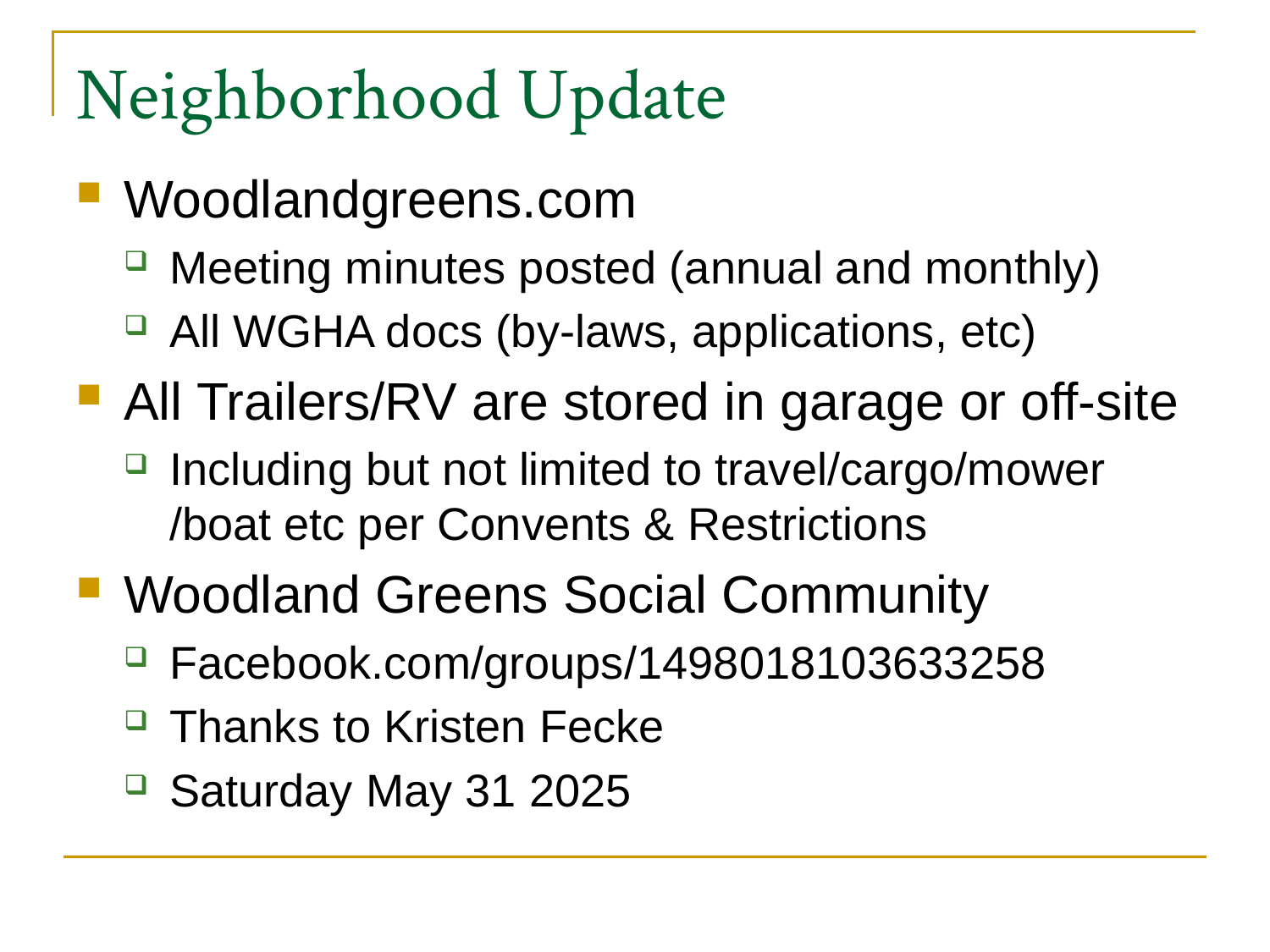

# Neighborhood Update
Woodlandgreens.com
Meeting minutes posted (annual and monthly)
All WGHA docs (by-laws, applications, etc)
All Trailers/RV are stored in garage or off-site
Including but not limited to travel/cargo/mower /boat etc per Convents & Restrictions
Woodland Greens Social Community
Facebook.com/groups/1498018103633258
Thanks to Kristen Fecke
Saturday May 31 2025